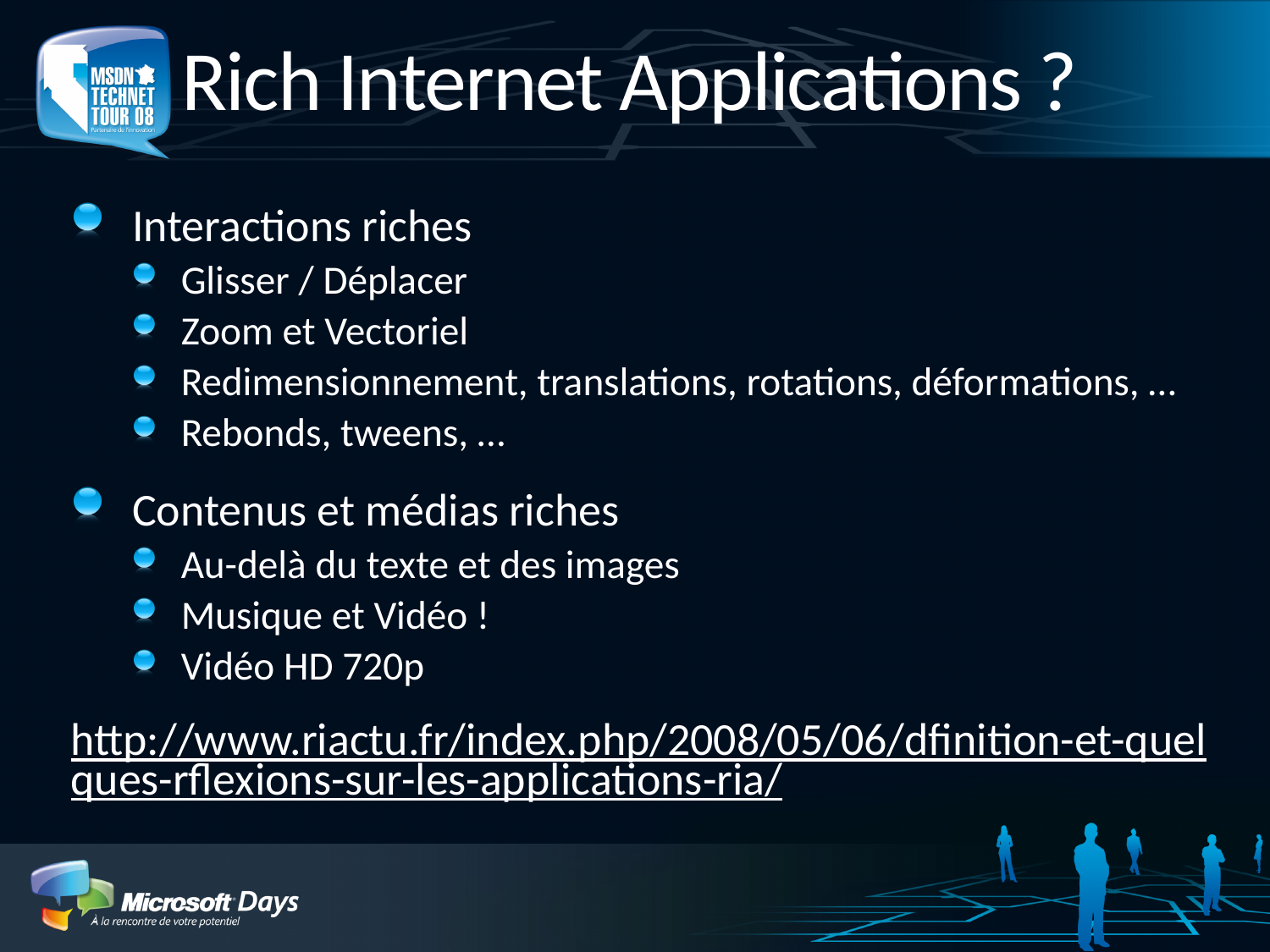

# Rich Internet Applications ?
Interactions riches
Glisser / Déplacer
Zoom et Vectoriel
Redimensionnement, translations, rotations, déformations, …
Rebonds, tweens, …

Contenus et médias riches
Au-delà du texte et des images
Musique et Vidéo !
Vidéo HD 720p

http://www.riactu.fr/index.php/2008/05/06/dfinition-et-quelques-rflexions-sur-les-applications-ria/